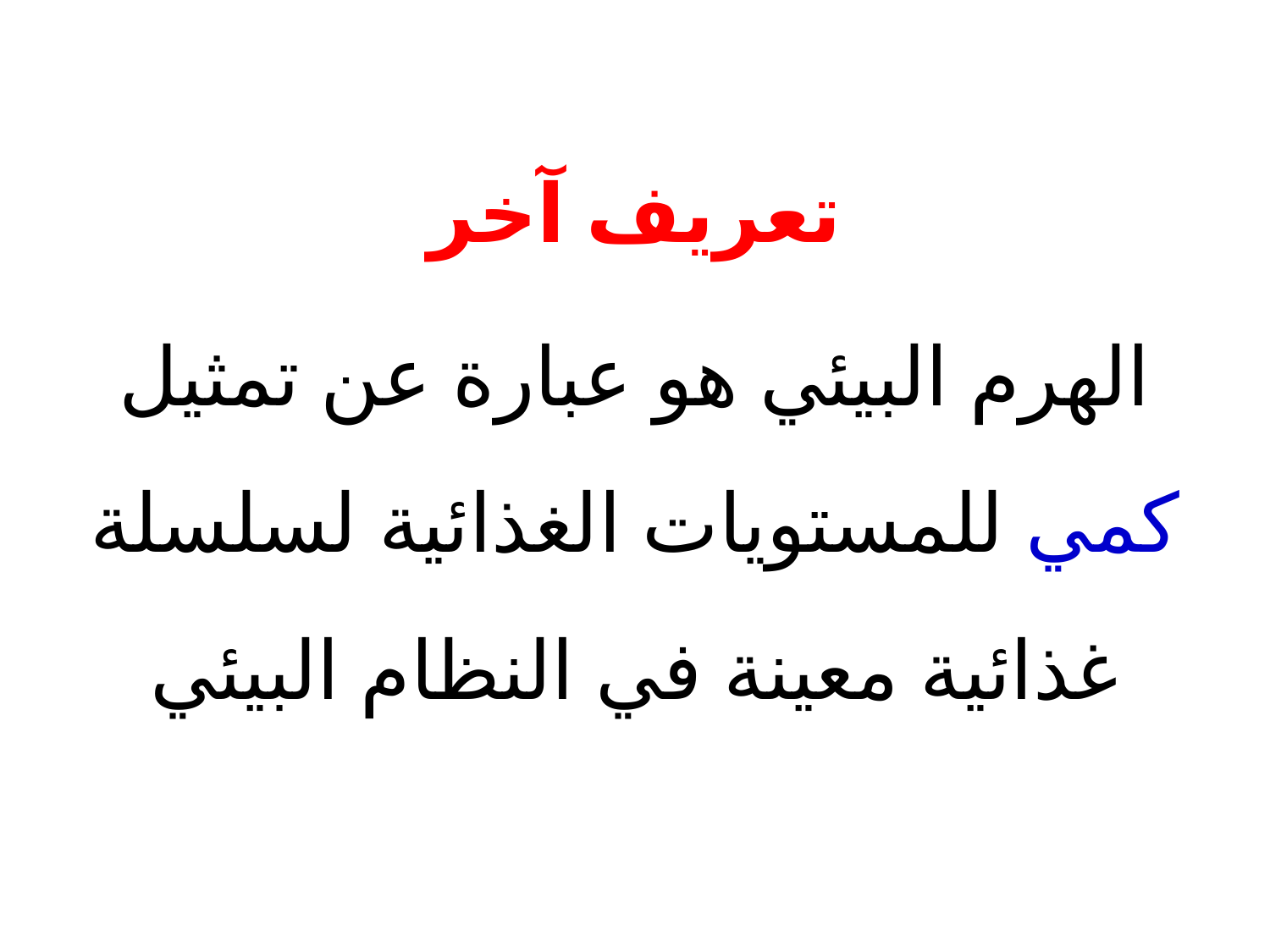

تعريف آخر
الهرم البيئي هو عبارة عن تمثيل كمي للمستويات الغذائية لسلسلة غذائية معينة في النظام البيئي